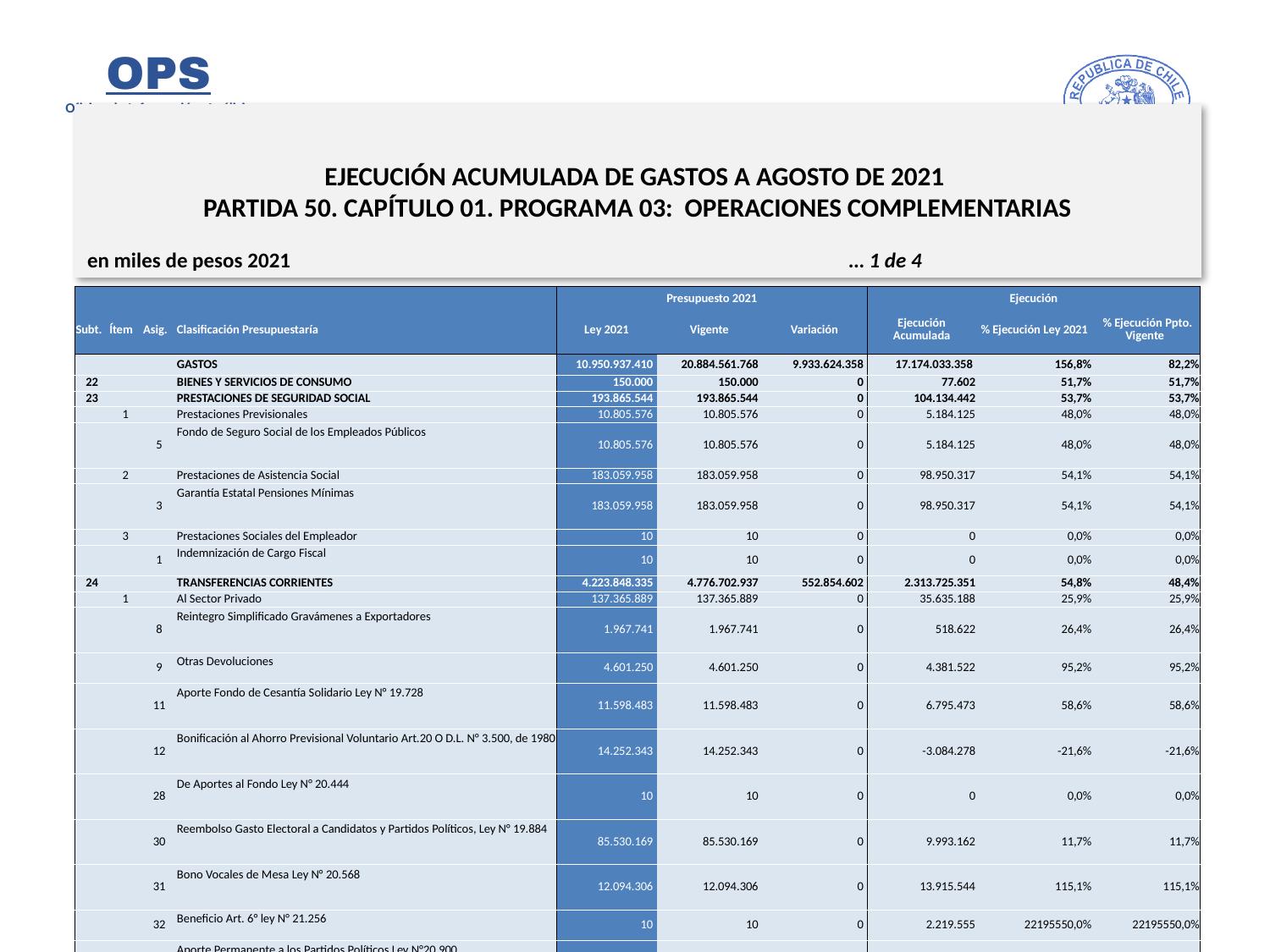

# EJECUCIÓN ACUMULADA DE GASTOS A AGOSTO DE 2021 PARTIDA 50. CAPÍTULO 01. PROGRAMA 03:  OPERACIONES COMPLEMENTARIAS
en miles de pesos 2021					… 1 de 4
|  |  |  |  | Presupuesto 2021 |  |  | Ejecución |  |  |
| --- | --- | --- | --- | --- | --- | --- | --- | --- | --- |
| Subt. | Ítem | Asig. | Clasificación Presupuestaría | Ley 2021 | Vigente | Variación | Ejecución Acumulada | % Ejecución Ley 2021 | % Ejecución Ppto. Vigente |
|  |  |  | GASTOS | 10.950.937.410 | 20.884.561.768 | 9.933.624.358 | 17.174.033.358 | 156,8% | 82,2% |
| 22 |  |  | BIENES Y SERVICIOS DE CONSUMO | 150.000 | 150.000 | 0 | 77.602 | 51,7% | 51,7% |
| 23 |  |  | PRESTACIONES DE SEGURIDAD SOCIAL | 193.865.544 | 193.865.544 | 0 | 104.134.442 | 53,7% | 53,7% |
|  | 1 |  | Prestaciones Previsionales | 10.805.576 | 10.805.576 | 0 | 5.184.125 | 48,0% | 48,0% |
|  |  | 5 | Fondo de Seguro Social de los Empleados Públicos | 10.805.576 | 10.805.576 | 0 | 5.184.125 | 48,0% | 48,0% |
|  | 2 |  | Prestaciones de Asistencia Social | 183.059.958 | 183.059.958 | 0 | 98.950.317 | 54,1% | 54,1% |
|  |  | 3 | Garantía Estatal Pensiones Mínimas | 183.059.958 | 183.059.958 | 0 | 98.950.317 | 54,1% | 54,1% |
|  | 3 |  | Prestaciones Sociales del Empleador | 10 | 10 | 0 | 0 | 0,0% | 0,0% |
|  |  | 1 | Indemnización de Cargo Fiscal | 10 | 10 | 0 | 0 | 0,0% | 0,0% |
| 24 |  |  | TRANSFERENCIAS CORRIENTES | 4.223.848.335 | 4.776.702.937 | 552.854.602 | 2.313.725.351 | 54,8% | 48,4% |
|  | 1 |  | Al Sector Privado | 137.365.889 | 137.365.889 | 0 | 35.635.188 | 25,9% | 25,9% |
|  |  | 8 | Reintegro Simplificado Gravámenes a Exportadores | 1.967.741 | 1.967.741 | 0 | 518.622 | 26,4% | 26,4% |
|  |  | 9 | Otras Devoluciones | 4.601.250 | 4.601.250 | 0 | 4.381.522 | 95,2% | 95,2% |
|  |  | 11 | Aporte Fondo de Cesantía Solidario Ley N° 19.728 | 11.598.483 | 11.598.483 | 0 | 6.795.473 | 58,6% | 58,6% |
|  |  | 12 | Bonificación al Ahorro Previsional Voluntario Art.20 O D.L. N° 3.500, de 1980 | 14.252.343 | 14.252.343 | 0 | -3.084.278 | -21,6% | -21,6% |
|  |  | 28 | De Aportes al Fondo Ley N° 20.444 | 10 | 10 | 0 | 0 | 0,0% | 0,0% |
|  |  | 30 | Reembolso Gasto Electoral a Candidatos y Partidos Políticos, Ley N° 19.884 | 85.530.169 | 85.530.169 | 0 | 9.993.162 | 11,7% | 11,7% |
|  |  | 31 | Bono Vocales de Mesa Ley N° 20.568 | 12.094.306 | 12.094.306 | 0 | 13.915.544 | 115,1% | 115,1% |
|  |  | 32 | Beneficio Art. 6° ley N° 21.256 | 10 | 10 | 0 | 2.219.555 | 22195550,0% | 22195550,0% |
|  |  | 33 | Aporte Permanente a los Partidos Políticos Ley N°20.900 | 7.321.577 | 7.321.577 | 0 | 5.012.612 | 68,5% | 68,5% |
|  |  | 36 | Beneficio Clase Media ley N° 21.252 | 0 | 0 | 0 | -4.117.024 | - | 0% |
|  | 2 |  | Al Gobierno Central | 2.144.716.525 | 2.145.022.840 | 306.315 | 2.033.942.000 | 94,8% | 94,8% |
|  |  | 2 | Préstamos Externos | 28.051.710 | 28.051.710 | 0 | 0 | 0,0% | 0,0% |
|  |  | 4 | Otras | 0 | 306.315 | 306.315 | 209.592 | - | 68,4% |
|  |  | 75 | Fondo de Reserva de Pensiones Ley N° 20.128 | 2.116.664.815 | 2.116.664.815 | 0 | 2.033.732.408 | 96,1% | 96,1% |
|  | 3 |  | A Otras Entidades Públicas | 1.941.765.911 | 2.494.314.198 | 552.548.287 | 244.001.527 | 12,6% | 9,8% |
|  |  | 101 | Transferencias y Devoluciones Varias | 306.750 | 306.750 | 0 | -1.346.029 | -438,8% | -438,8% |
|  |  | 104 | Provisión para Financiamientos Comprometidos | 1.413.259.298 | 990.062.708 | -423.196.590 | 121.931.244 | 8,6% | 12,3% |
|  |  | 105 | Tribunal Constitucional Ley N° 17.997 | 5.292.550 | 5.400.561 | 108.011 | 3.528.360 | 66,7% | 65,3% |
5